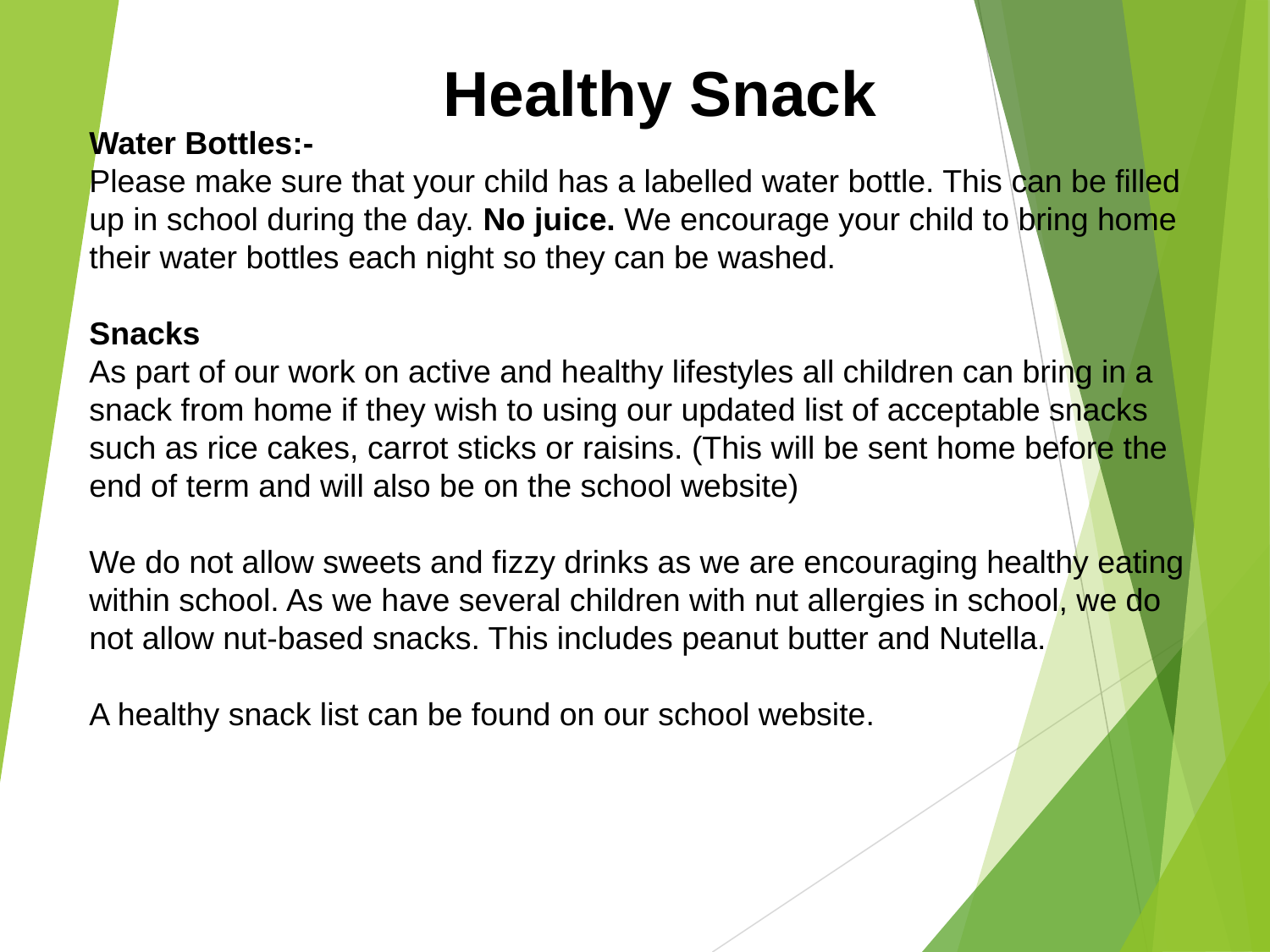

Healthy Snack
Water Bottles:-
Please make sure that your child has a labelled water bottle. This can be filled up in school during the day. No juice. We encourage your child to bring home their water bottles each night so they can be washed.

Snacks
As part of our work on active and healthy lifestyles all children can bring in a snack from home if they wish to using our updated list of acceptable snacks such as rice cakes, carrot sticks or raisins. (This will be sent home before the end of term and will also be on the school website)

We do not allow sweets and fizzy drinks as we are encouraging healthy eating within school. As we have several children with nut allergies in school, we do not allow nut-based snacks. This includes peanut butter and Nutella.

A healthy snack list can be found on our school website.